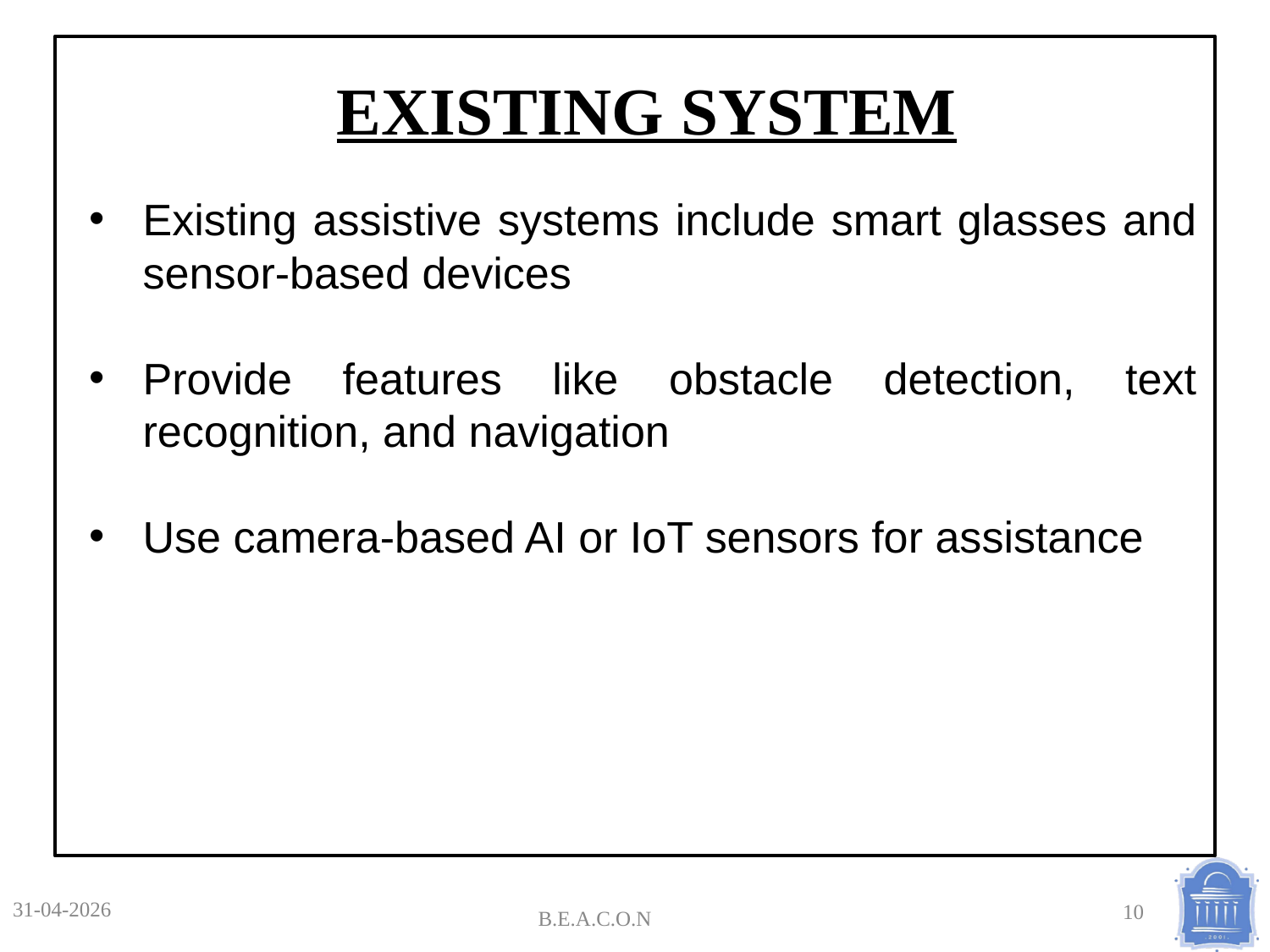

EXISTING SYSTEM
Existing assistive systems include smart glasses and sensor-based devices

Provide features like obstacle detection, text recognition, and navigation

Use camera-based AI or IoT sensors for assistance

31-04-2026
B.E.A.C.O.N
10